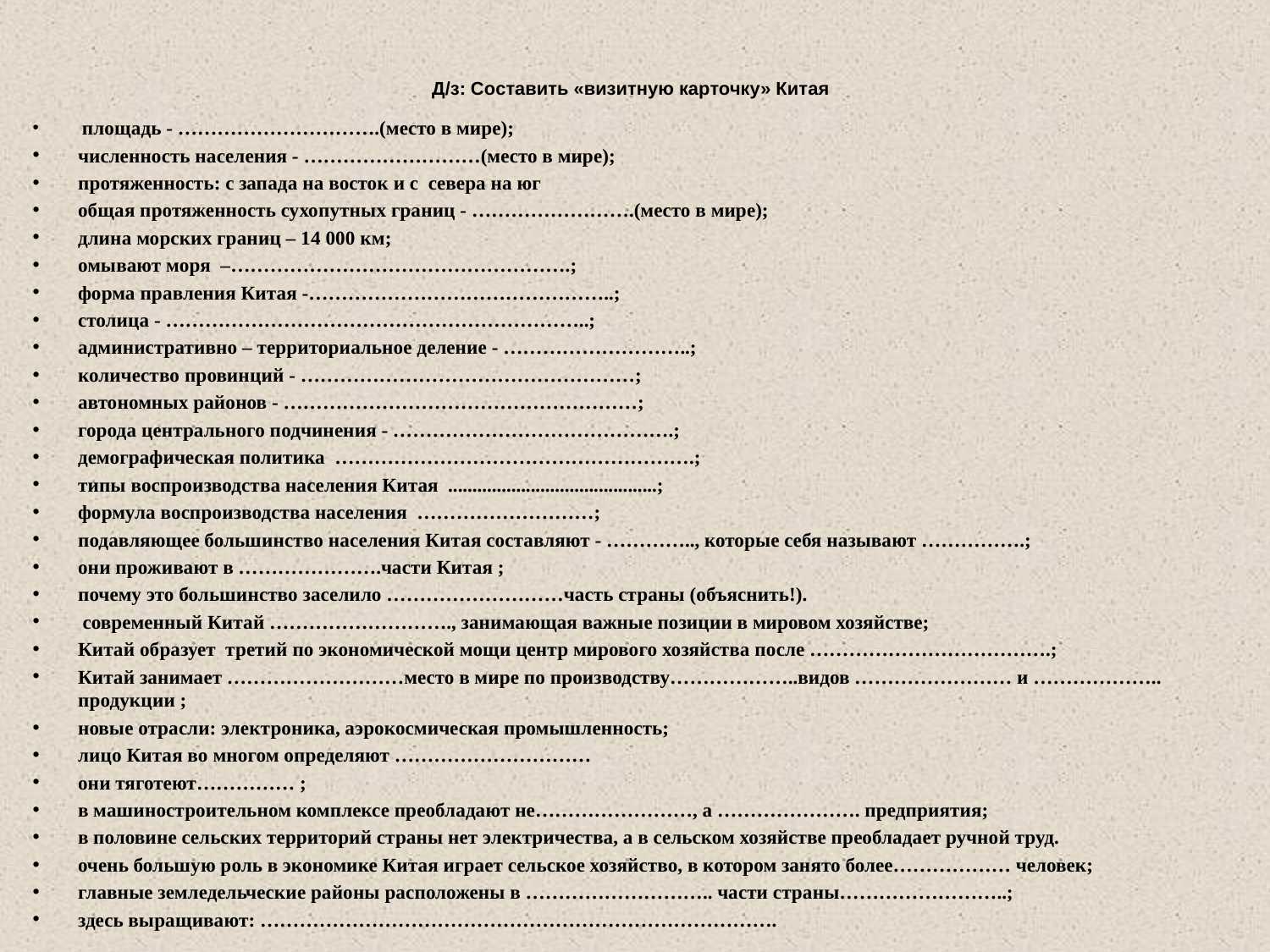

# Д/з: Составить «визитную карточку» Китая
 площадь - ………………………….(место в мире);
численность населения - ………………………(место в мире);
протяженность: с запада на восток и с  севера на юг
общая протяженность сухопутных границ - …………………….(место в мире);
длина морских границ – 14 000 км;
омывают моря  –…………………………………………….;
форма правления Китая -………………………………………..;
столица - ………………………………………………………..;
административно – территориальное деление - ………………………..;
количество провинций - ……………………………………………;
автономных районов - ………………………………………………;
города центрального подчинения - …………………………………….;
демографическая политика  ……………………………………………….;
типы воспроизводства населения Китая  ...........................................;
формула воспроизводства населения  ………………………;
подавляющее большинство населения Китая составляют - ………….., которые себя называют …………….;
они проживают в ………………….части Китая ;
почему это большинство заселило ………………………часть страны (объяснить!).
 современный Китай ………………………., занимающая важные позиции в мировом хозяйстве;
Китай образует  третий по экономической мощи центр мирового хозяйства после ……………………………….;
Китай занимает ………………………место в мире по производству………………..видов …………………… и ……………….. продукции ;
новые отрасли: электроника, аэрокосмическая промышленность;
лицо Китая во многом определяют …………………………
они тяготеют…………… ;
в машиностроительном комплексе преобладают не……………………, а …………………. предприятия;
в половине сельских территорий страны нет электричества, а в сельском хозяйстве преобладает ручной труд.
очень большую роль в экономике Китая играет сельское хозяйство, в котором занято более……………… человек;
главные земледельческие районы расположены в ……………………….. части страны……………………..;
здесь выращивают: …………………………………………………………………….